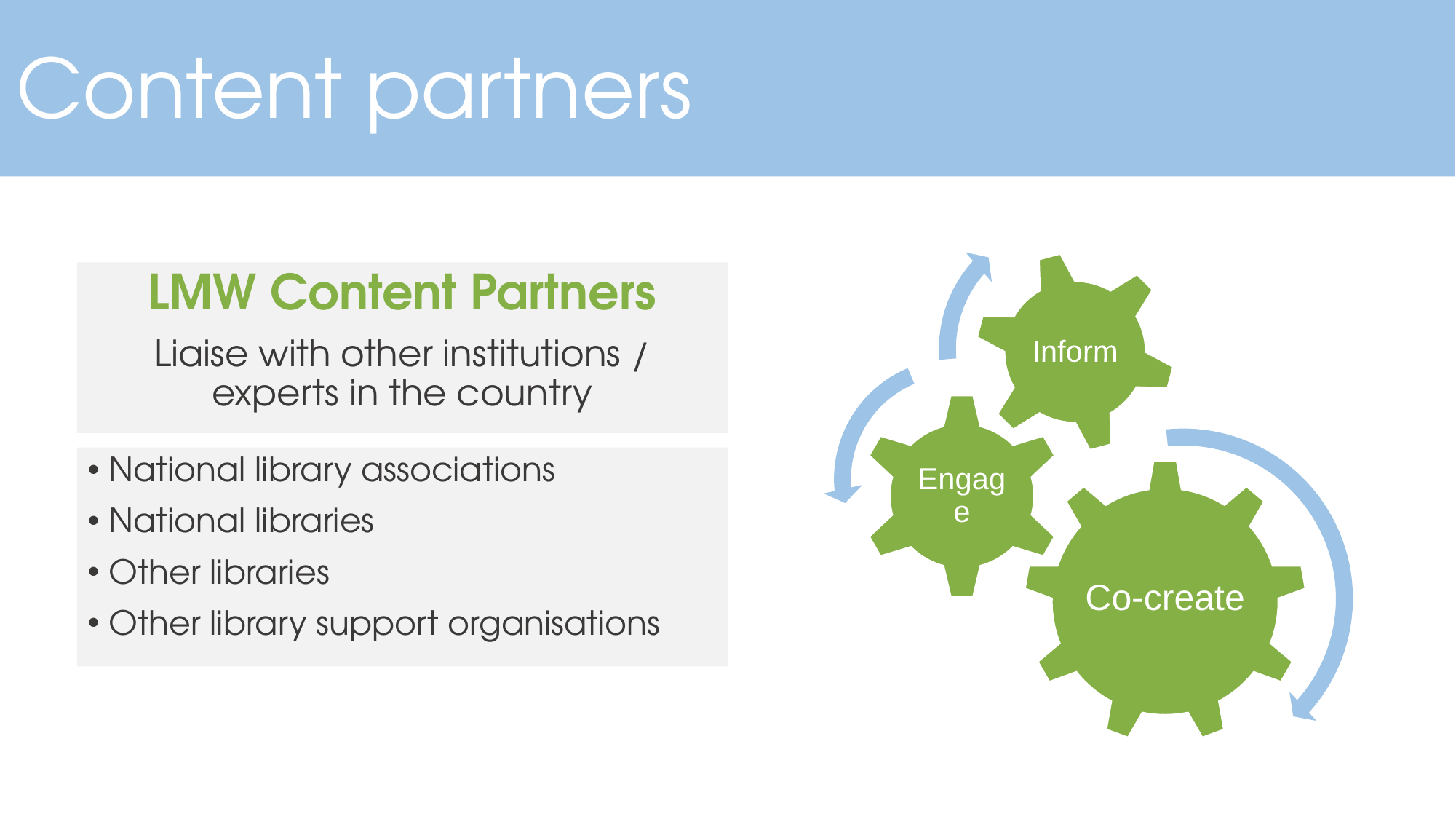

Content partners
Co-create
Engage
Inform
LMW Content Partners
Liaise with other institutions / experts in the country
National library associations
National libraries
Other libraries
Other library support organisations